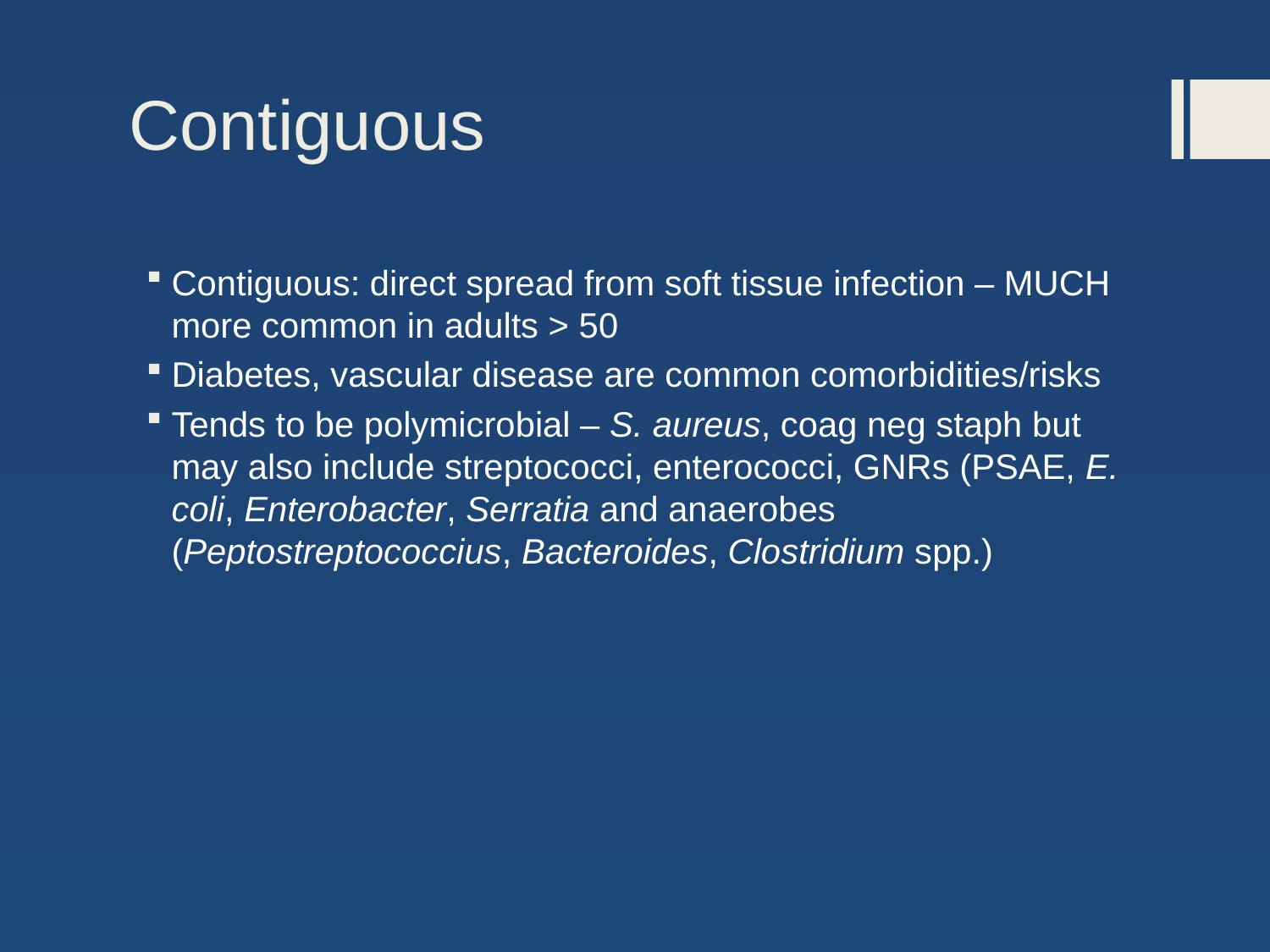

# Contiguous
Contiguous: direct spread from soft tissue infection – MUCH more common in adults > 50
Diabetes, vascular disease are common comorbidities/risks
Tends to be polymicrobial – S. aureus, coag neg staph but may also include streptococci, enterococci, GNRs (PSAE, E. coli, Enterobacter, Serratia and anaerobes (Peptostreptococcius, Bacteroides, Clostridium spp.)